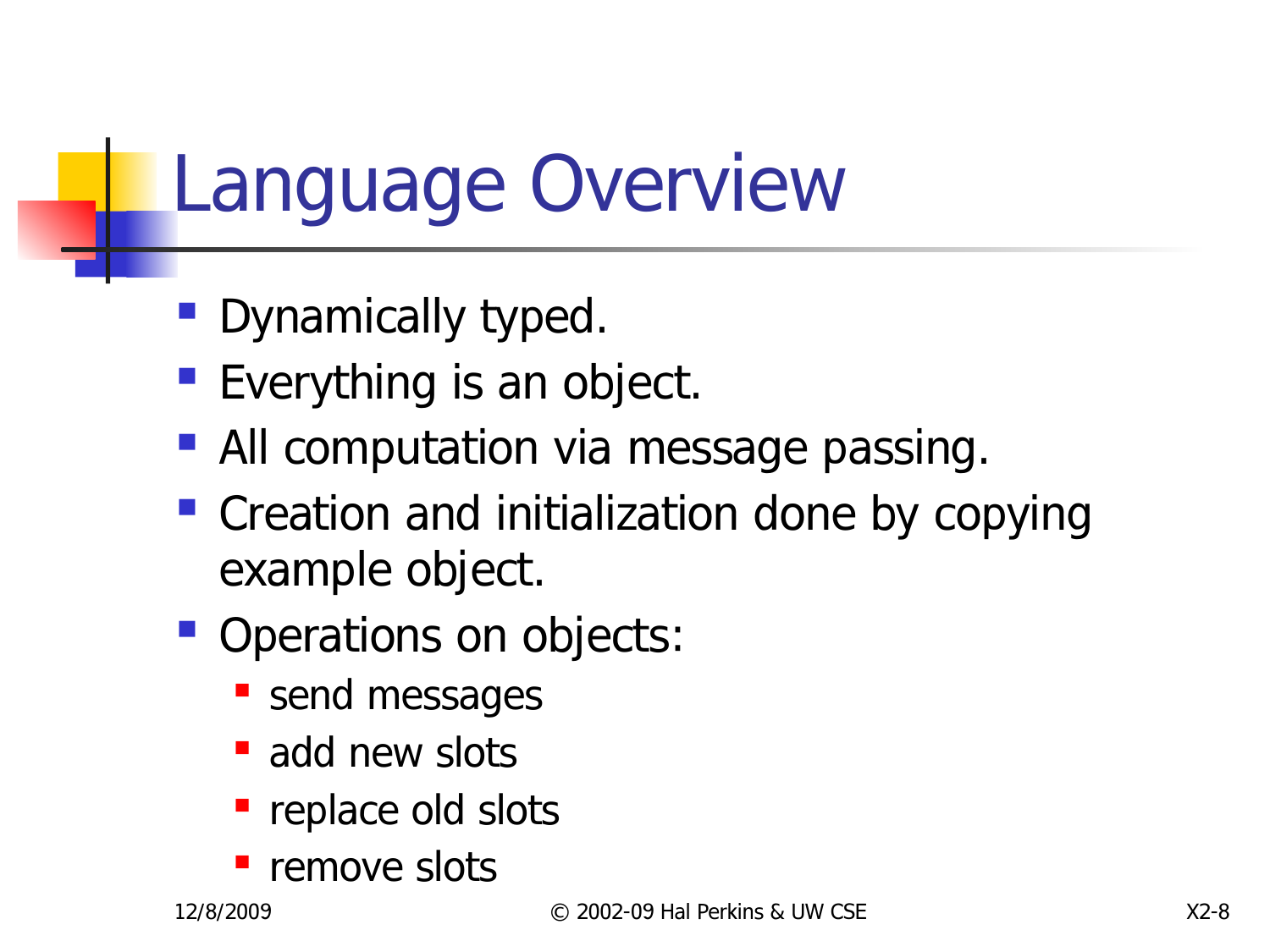

# Language Overview
Dynamically typed.
Everything is an object.
All computation via message passing.
Creation and initialization done by copying example object.
Operations on objects:
send messages
add new slots
replace old slots
remove slots
12/8/2009
© 2002-09 Hal Perkins & UW CSE
X2-8